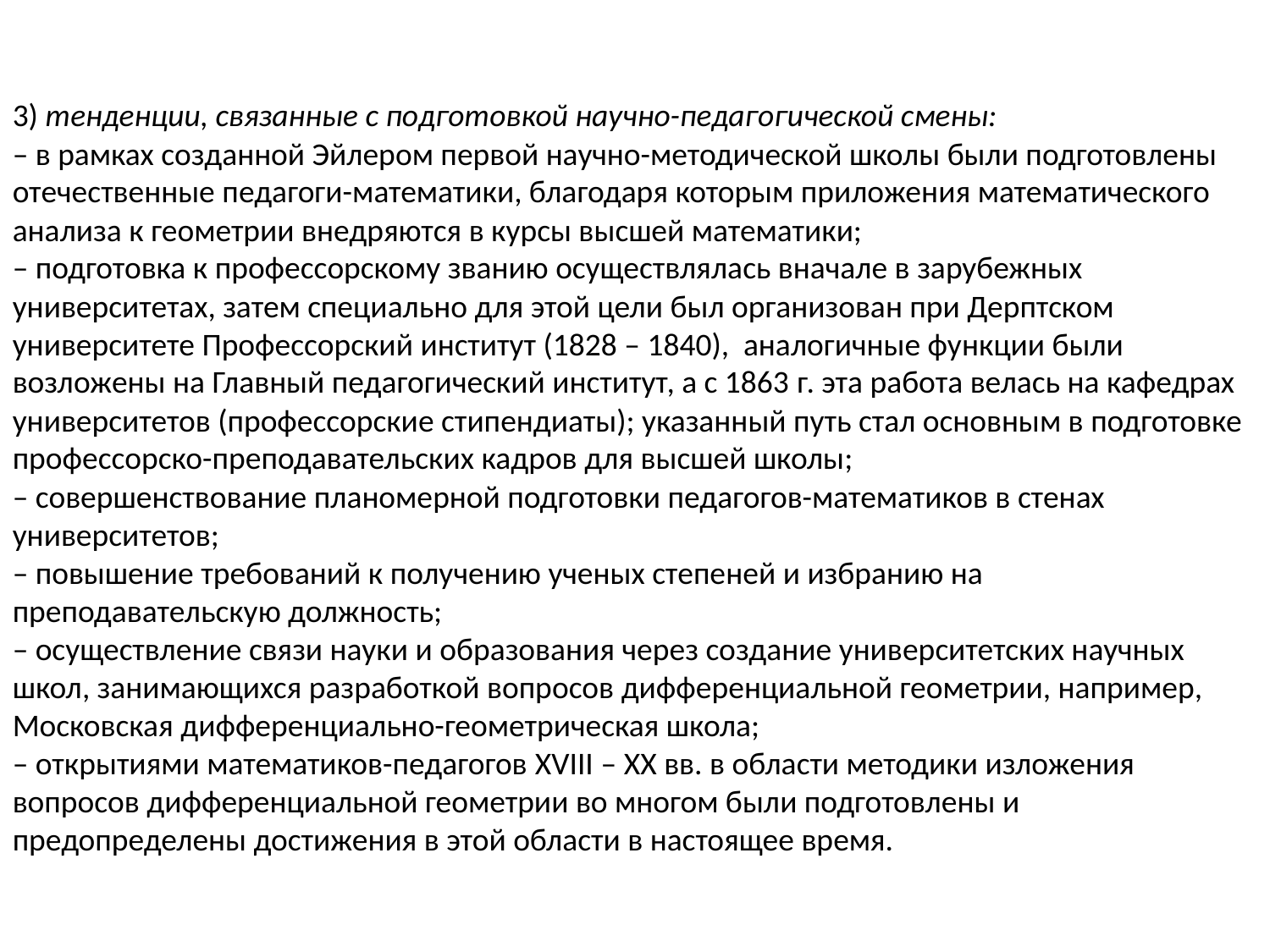

3) тенденции, связанные с подготовкой научно-педагогической смены:
– в рамках созданной Эйлером первой научно-методической школы были подготовлены отечественные педагоги-математики, благодаря которым приложения математического анализа к геометрии внедряются в курсы высшей математики;
– подготовка к профессорскому званию осуществлялась вначале в зарубежных университетах, затем специально для этой цели был организован при Дерптском университете Профессорский институт (1828 – 1840),  аналогичные функции были возложены на Главный педагогический институт, а с 1863 г. эта работа велась на кафедрах университетов (профессорские стипендиаты); указанный путь стал основным в подготовке профессорско-преподавательских кадров для высшей школы;
– совершенствование планомерной подготовки педагогов-математиков в стенах университетов;
– повышение требований к получению ученых степеней и избранию на преподавательскую должность;
– осуществление связи науки и образования через создание университетских научных школ, занимающихся разработкой вопросов дифференциальной геометрии, например, Московская дифференциально-геометрическая школа;
– открытиями математиков-педагогов XVIII – XX вв. в области методики изложения вопросов дифференциальной геометрии во многом были подготовлены и предопределены достижения в этой области в настоящее время.